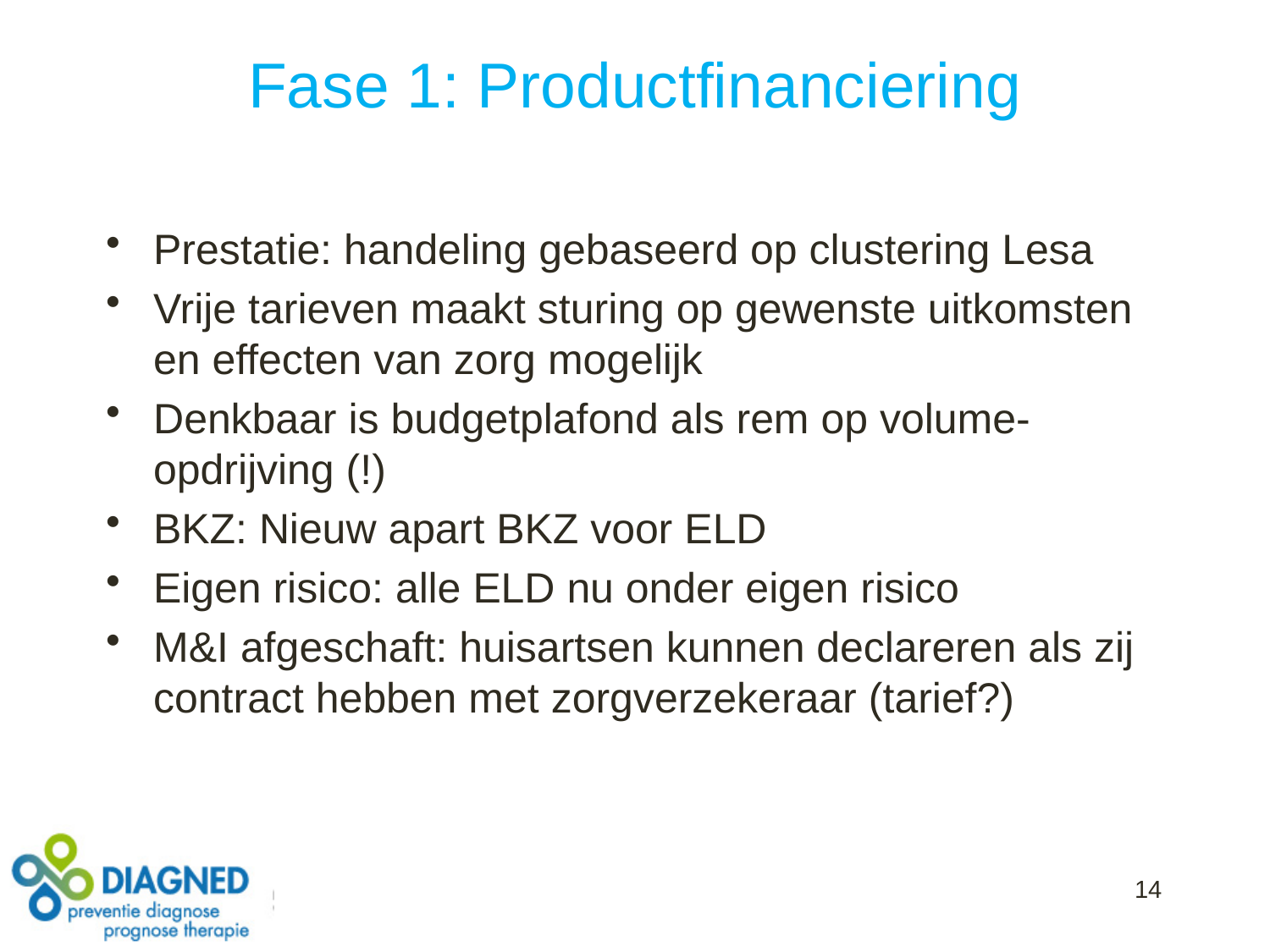

# Fase 1: Productfinanciering
Prestatie: handeling gebaseerd op clustering Lesa
Vrije tarieven maakt sturing op gewenste uitkomsten en effecten van zorg mogelijk
Denkbaar is budgetplafond als rem op volume-opdrijving (!)
BKZ: Nieuw apart BKZ voor ELD
Eigen risico: alle ELD nu onder eigen risico
M&I afgeschaft: huisartsen kunnen declareren als zij contract hebben met zorgverzekeraar (tarief?)

14